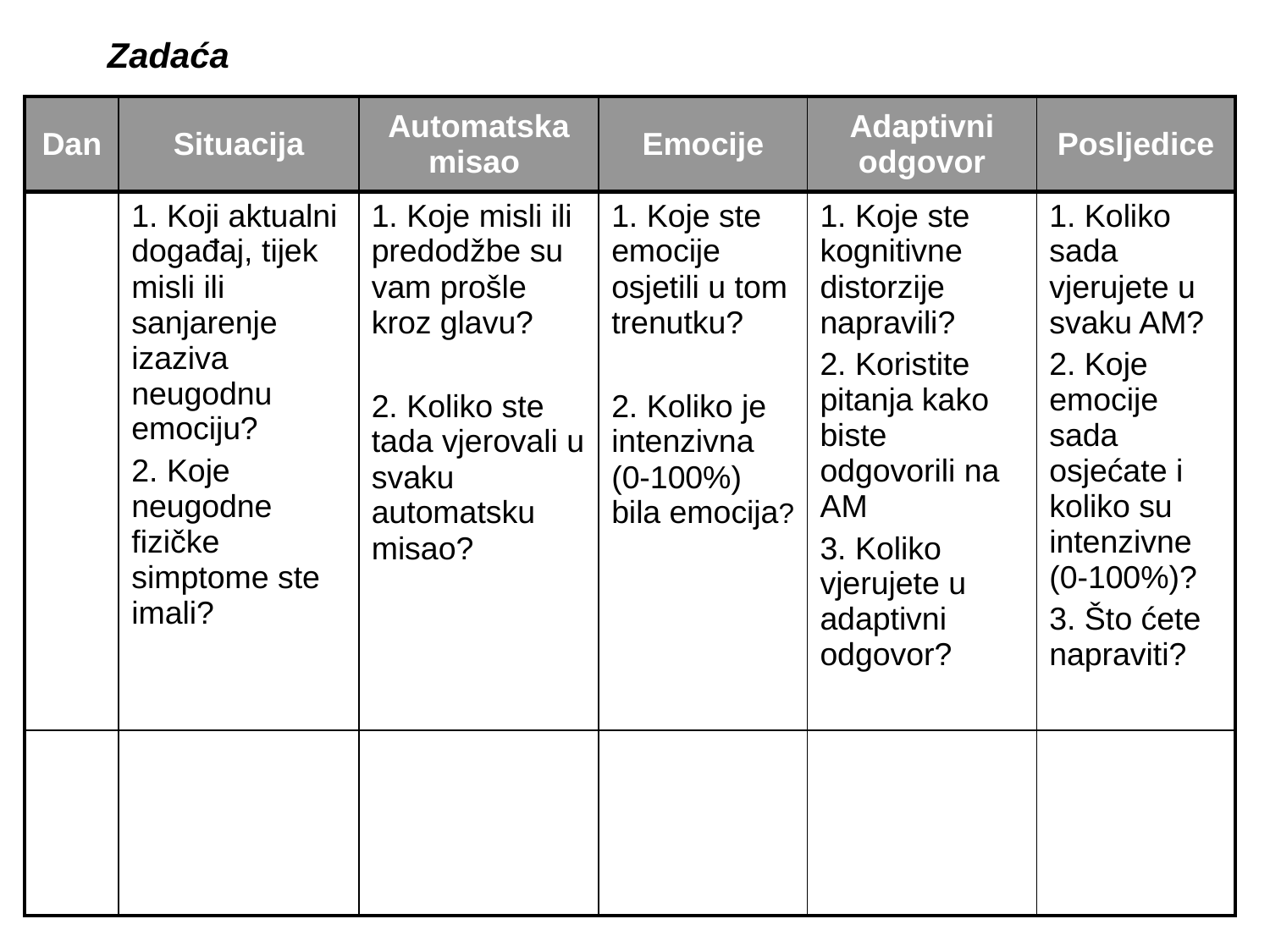

Zadaća
| Dan | Situacija | Automatska misao | Emocije | Adaptivni odgovor | Posljedice |
| --- | --- | --- | --- | --- | --- |
|  | 1. Koji aktualni događaj, tijek misli ili sanjarenje izaziva neugodnu emociju? 2. Koje neugodne fizičke simptome ste imali? | 1. Koje misli ili predodžbe su vam prošle kroz glavu? 2. Koliko ste tada vjerovali u svaku automatsku misao? | 1. Koje ste emocije osjetili u tom trenutku? 2. Koliko je intenzivna (0-100%) bila emocija? | 1. Koje ste kognitivne distorzije napravili? 2. Koristite pitanja kako biste odgovorili na AM 3. Koliko vjerujete u adaptivni odgovor? | 1. Koliko sada vjerujete u svaku AM? 2. Koje emocije sada osjećate i koliko su intenzivne (0-100%)? 3. Što ćete napraviti? |
|  |  |  |  |  |  |